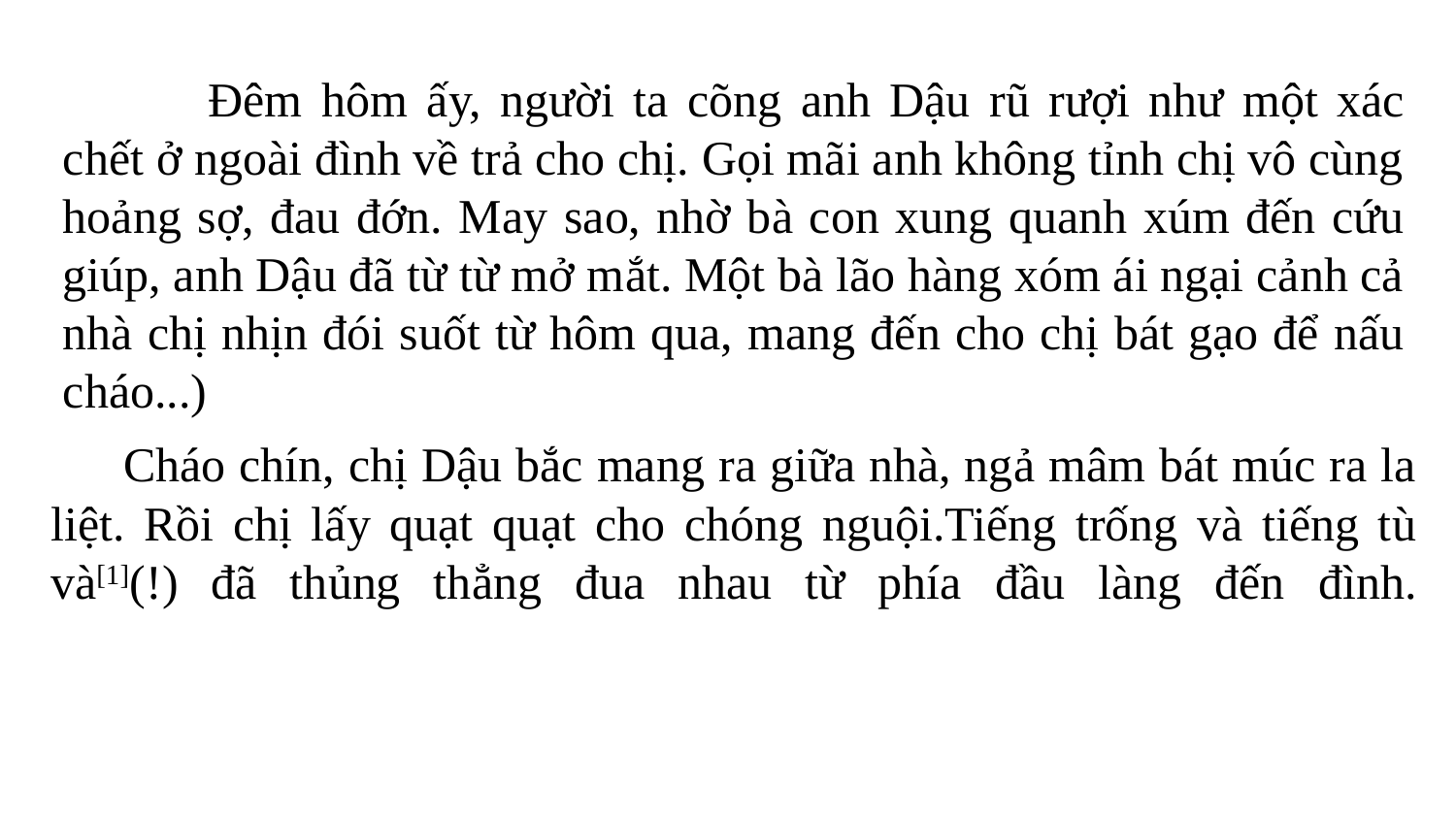

Đêm hôm ấy, người ta cõng anh Dậu rũ rượi như một xác chết ở ngoài đình về trả cho chị. Gọi mãi anh không tỉnh chị vô cùng hoảng sợ, đau đớn. May sao, nhờ bà con xung quanh xúm đến cứu giúp, anh Dậu đã từ từ mở mắt. Một bà lão hàng xóm ái ngại cảnh cả nhà chị nhịn đói suốt từ hôm qua, mang đến cho chị bát gạo để nấu cháo...)

     Cháo chín, chị Dậu bắc mang ra giữa nhà, ngả mâm bát múc ra la liệt. Rồi chị lấy quạt quạt cho chóng nguội.Tiếng trống và tiếng tù và[1](!) đã thủng thẳng đua nhau từ phía đầu làng đến đình.